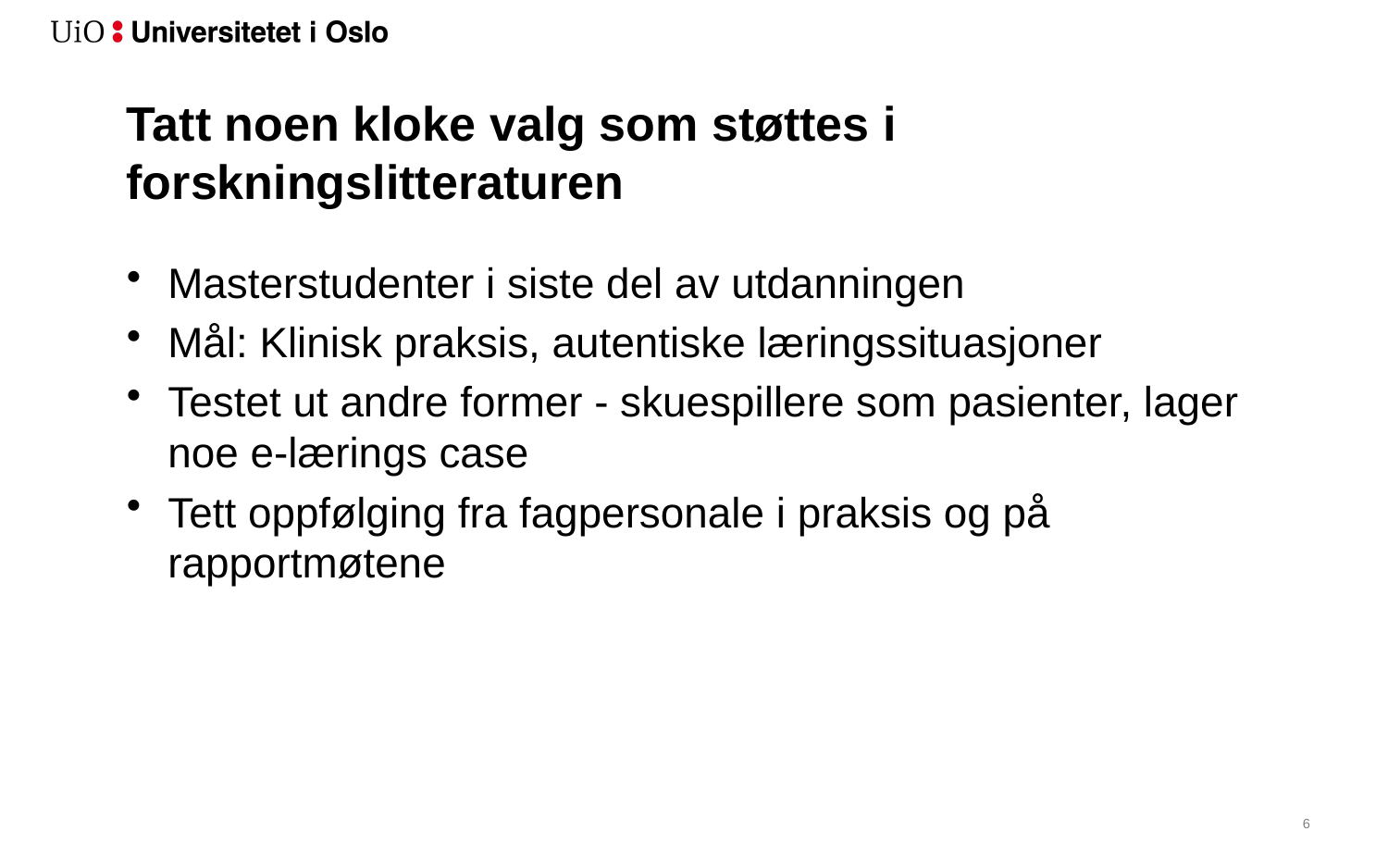

6
# Tatt noen kloke valg som støttes i forskningslitteraturen
Masterstudenter i siste del av utdanningen
Mål: Klinisk praksis, autentiske læringssituasjoner
Testet ut andre former - skuespillere som pasienter, lager noe e-lærings case
Tett oppfølging fra fagpersonale i praksis og på rapportmøtene

H Wøien, Institutt for helse og samfunn,  UiO